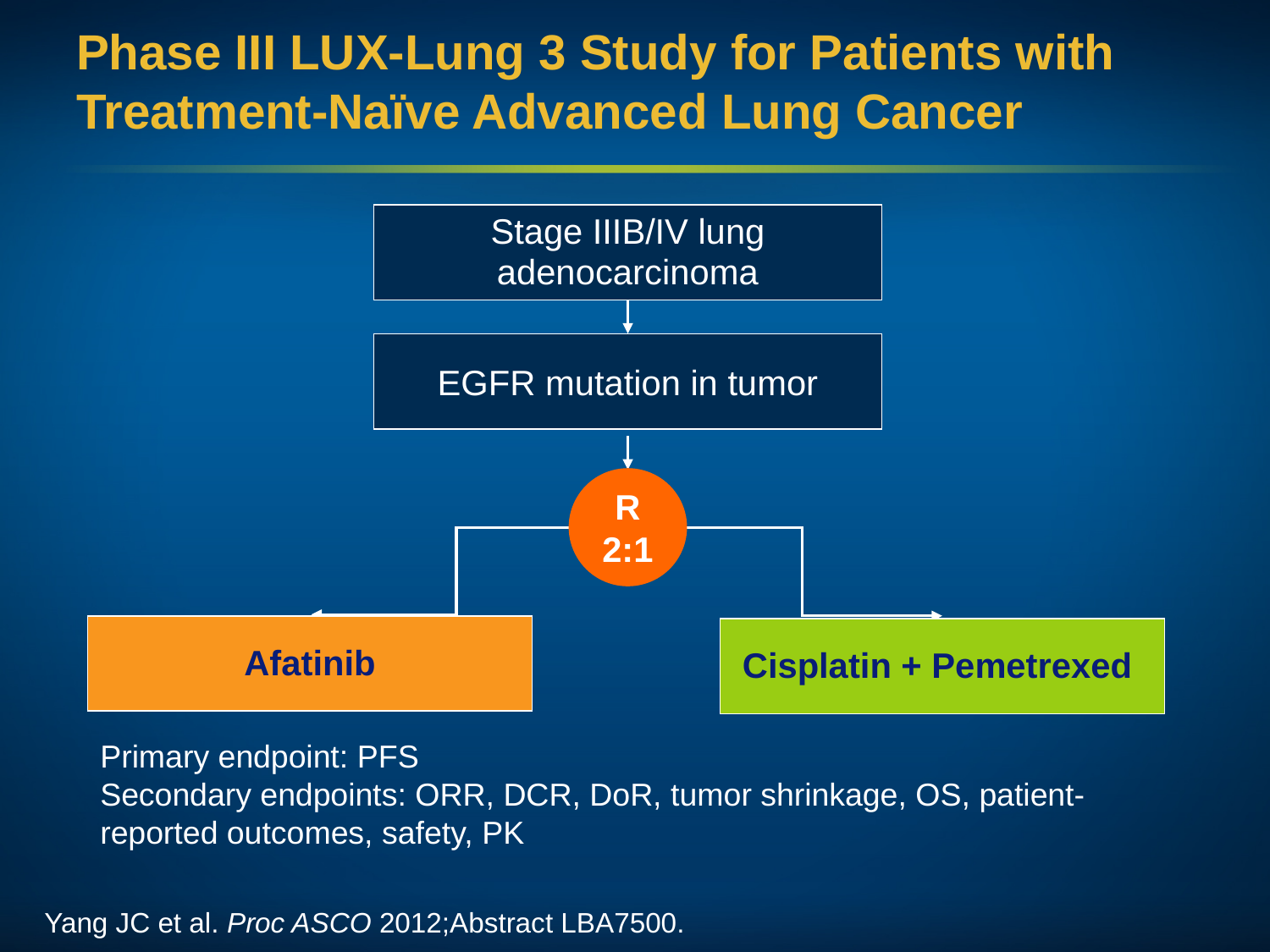

# Phase III LUX-Lung 3 Study for Patients with Treatment-Naïve Advanced Lung Cancer
Stage IIIB/IV lung adenocarcinoma
EGFR mutation in tumor
R
2:1
Afatinib
Cisplatin + Pemetrexed
Primary endpoint: PFS
Secondary endpoints: ORR, DCR, DoR, tumor shrinkage, OS, patient-reported outcomes, safety, PK
Yang JC et al. Proc ASCO 2012;Abstract LBA7500.